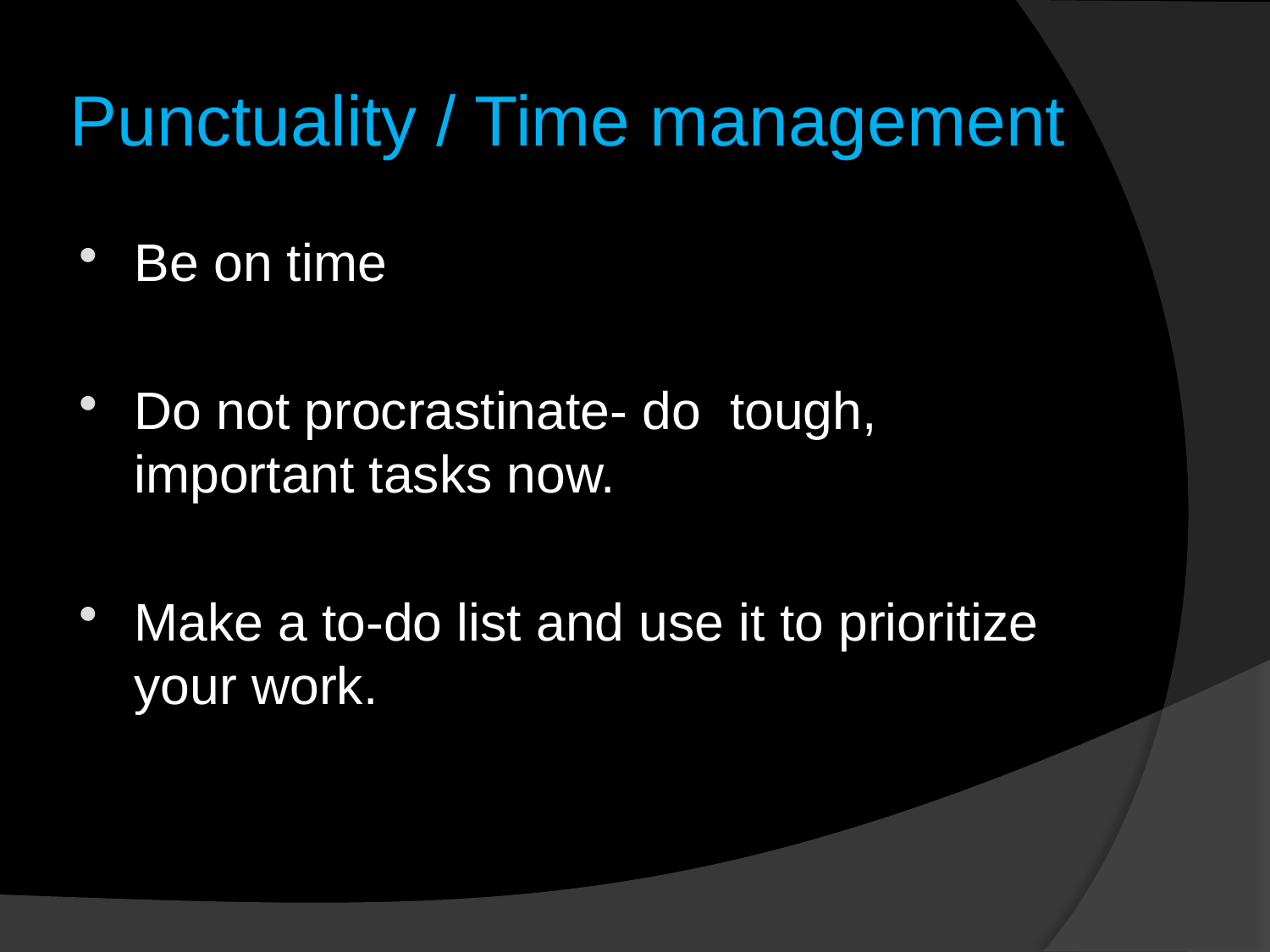

# Punctuality / Time management
Be on time

Do not procrastinate- do  tough, important tasks now.

Make a to-do list and use it to prioritize your work.